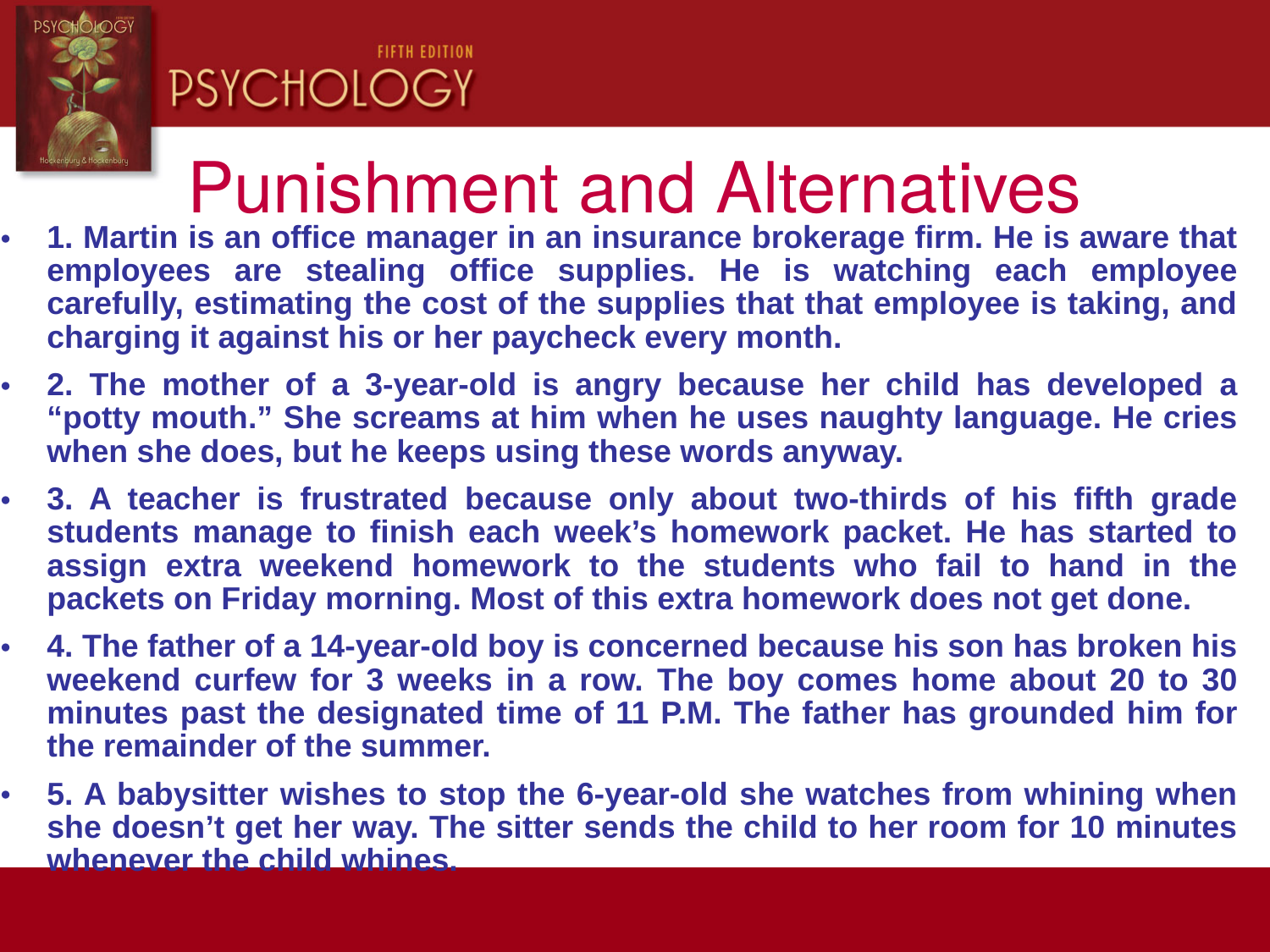

Punishment and Alternatives
1. Martin is an office manager in an insurance brokerage firm. He is aware that employees are stealing office supplies. He is watching each employee carefully, estimating the cost of the supplies that that employee is taking, and charging it against his or her paycheck every month.
2. The mother of a 3-year-old is angry because her child has developed a “potty mouth.” She screams at him when he uses naughty language. He cries when she does, but he keeps using these words anyway.
3. A teacher is frustrated because only about two-thirds of his fifth grade students manage to finish each week’s homework packet. He has started to assign extra weekend homework to the students who fail to hand in the packets on Friday morning. Most of this extra homework does not get done.
4. The father of a 14-year-old boy is concerned because his son has broken his weekend curfew for 3 weeks in a row. The boy comes home about 20 to 30 minutes past the designated time of 11 P.M. The father has grounded him for the remainder of the summer.
5. A babysitter wishes to stop the 6-year-old she watches from whining when she doesn’t get her way. The sitter sends the child to her room for 10 minutes whenever the child whines.